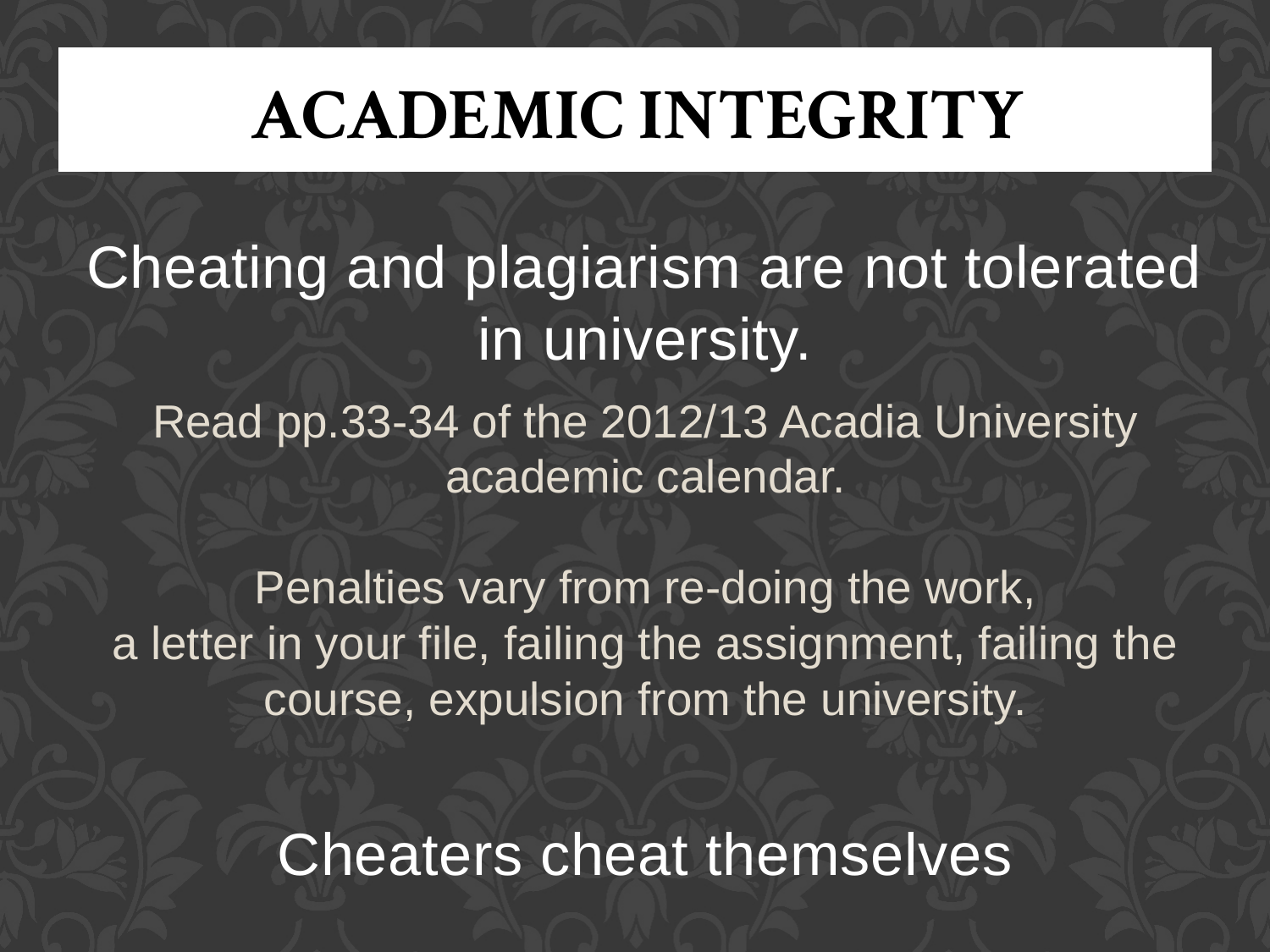

# Academic Integrity
Cheating and plagiarism are not tolerated in university.
Read pp.33-34 of the 2012/13 Acadia University academic calendar.

Penalties vary from re-doing the work,
a letter in your file, failing the assignment, failing the course, expulsion from the university.

Cheaters cheat themselves